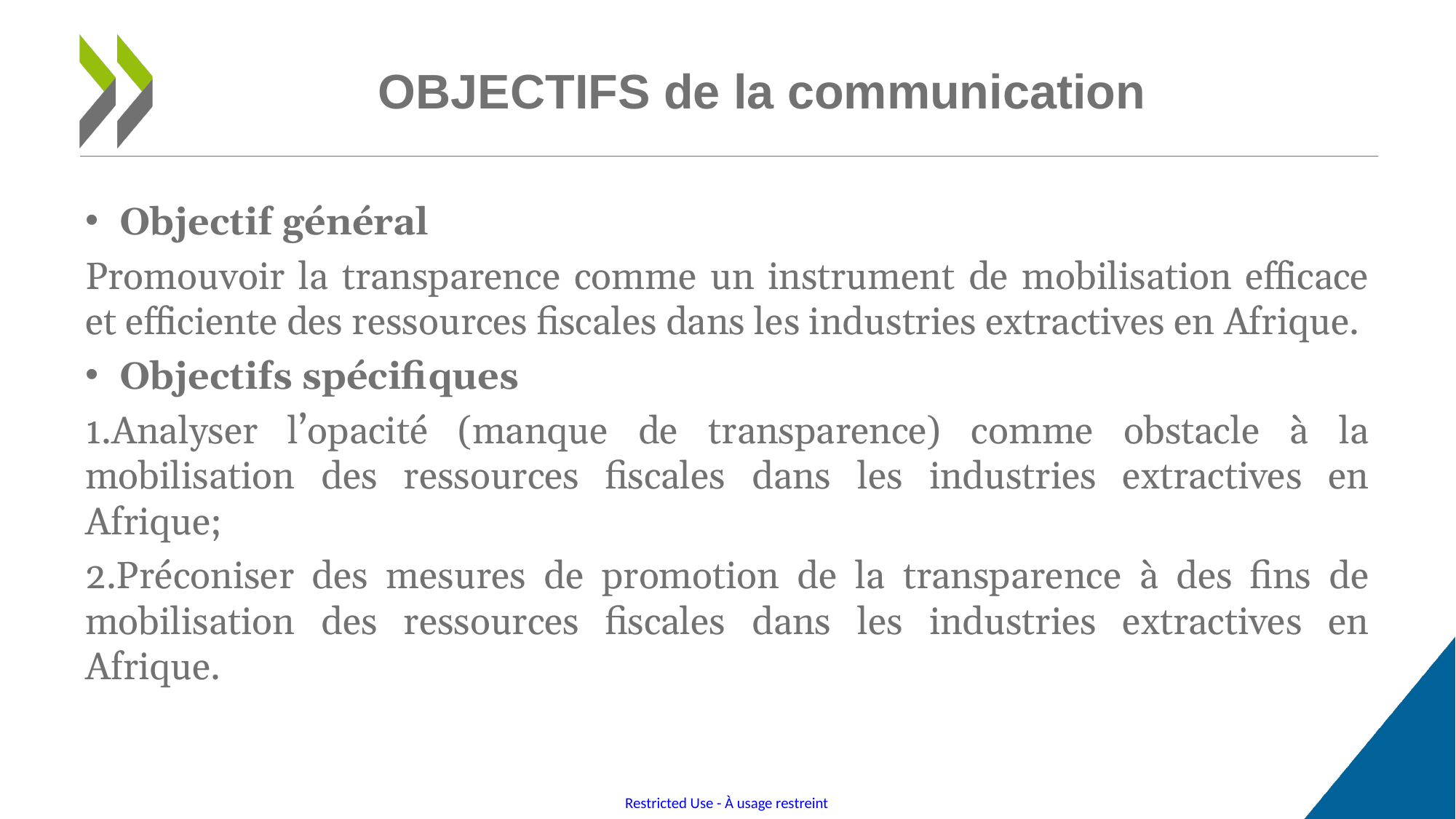

# OBJECTIFS de la communication
Objectif général
Promouvoir la transparence comme un instrument de mobilisation efficace et efficiente des ressources fiscales dans les industries extractives en Afrique.
Objectifs spécifiques
1.Analyser l’opacité (manque de transparence) comme obstacle à la mobilisation des ressources fiscales dans les industries extractives en Afrique;
2.Préconiser des mesures de promotion de la transparence à des fins de mobilisation des ressources fiscales dans les industries extractives en Afrique.